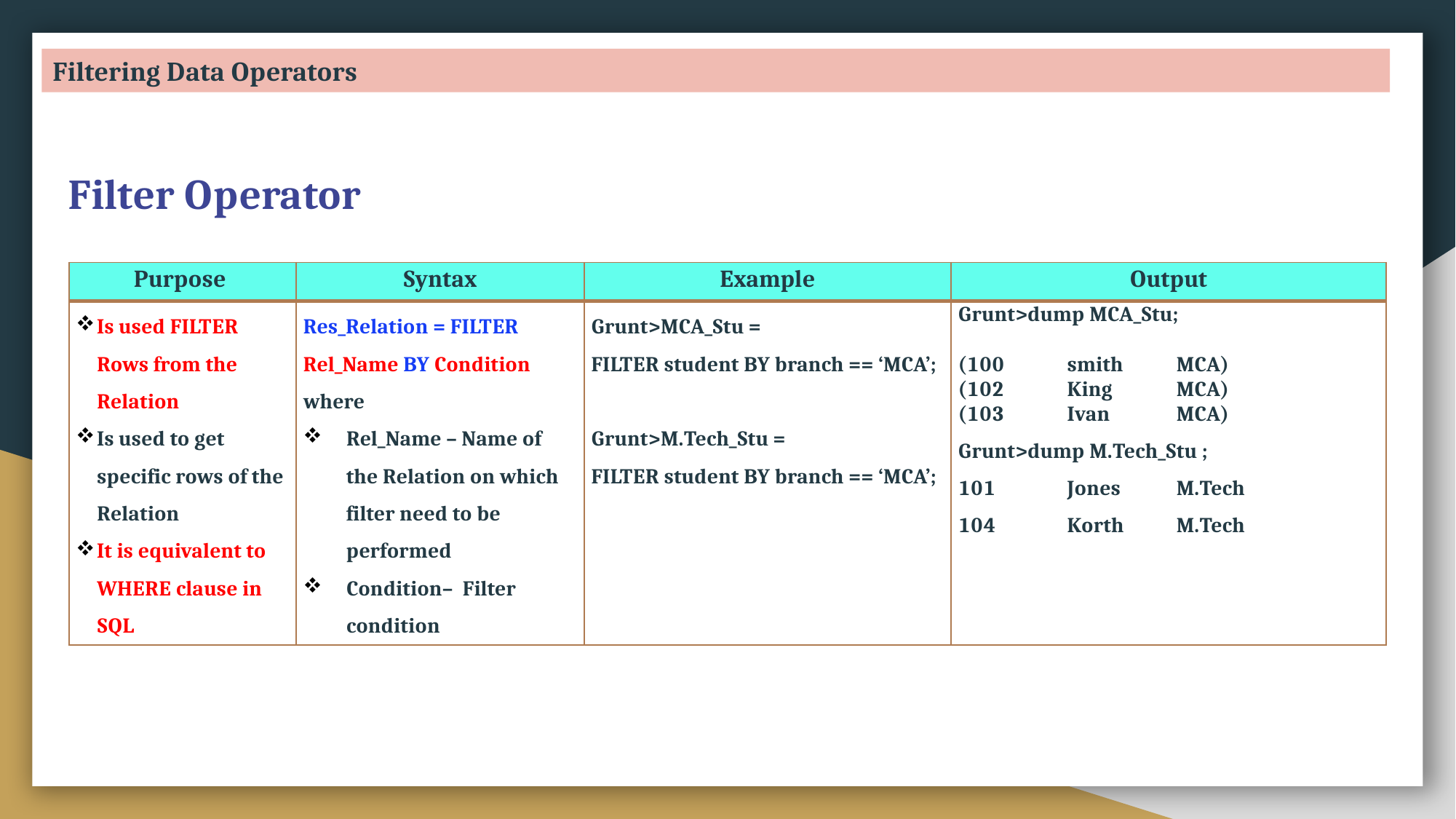

Filtering Data Operators
Filter Operator
| Purpose | Syntax | Example | Output |
| --- | --- | --- | --- |
| Is used FILTER Rows from the Relation Is used to get specific rows of the Relation It is equivalent to WHERE clause in SQL | Res\_Relation = FILTER Rel\_Name BY Condition where Rel\_Name – Name of the Relation on which filter need to be performed Condition– Filter condition | Grunt>MCA\_Stu = FILTER student BY branch == ‘MCA’; Grunt>M.Tech\_Stu = FILTER student BY branch == ‘MCA’; | Grunt>dump MCA\_Stu; (100 smith MCA) (102 King MCA) (103 Ivan MCA) Grunt>dump M.Tech\_Stu ; 101 Jones M.Tech 104 Korth M.Tech |